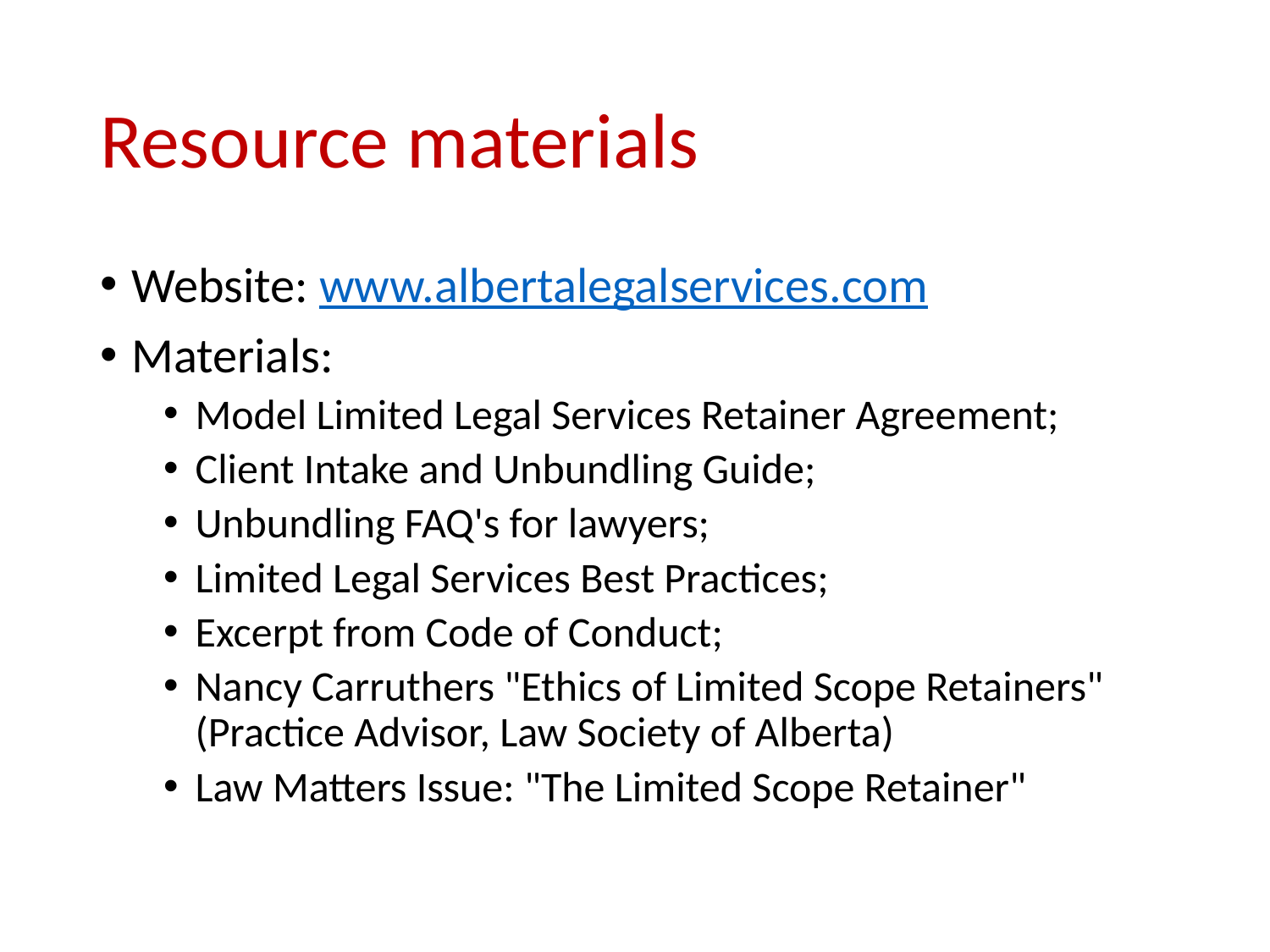

# Resource materials
Website: www.albertalegalservices.com
Materials:
Model Limited Legal Services Retainer Agreement;
Client Intake and Unbundling Guide;
Unbundling FAQ's for lawyers;
Limited Legal Services Best Practices;
Excerpt from Code of Conduct;
Nancy Carruthers "Ethics of Limited Scope Retainers" (Practice Advisor, Law Society of Alberta)
Law Matters Issue: "The Limited Scope Retainer"